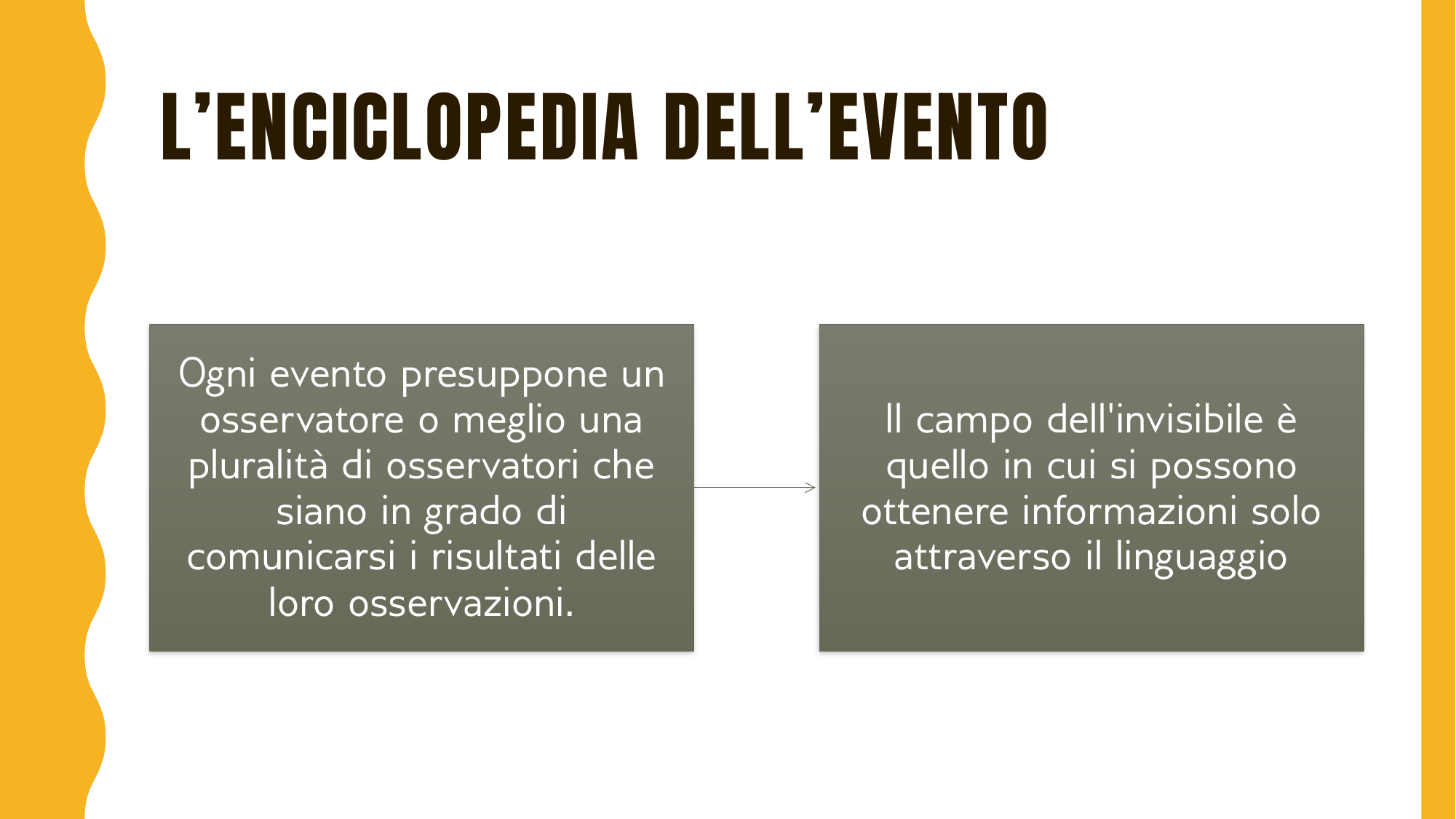

# L’enciclopedia dell’evento

Ogni evento presuppone un osservatore o meglio una pluralità di osservatori che siano in grado di comunicarsi i risultati delle loro osservazioni.
Il campo dell'invisibile è quello in cui si possono ottenere informazioni solo attraverso il linguaggio